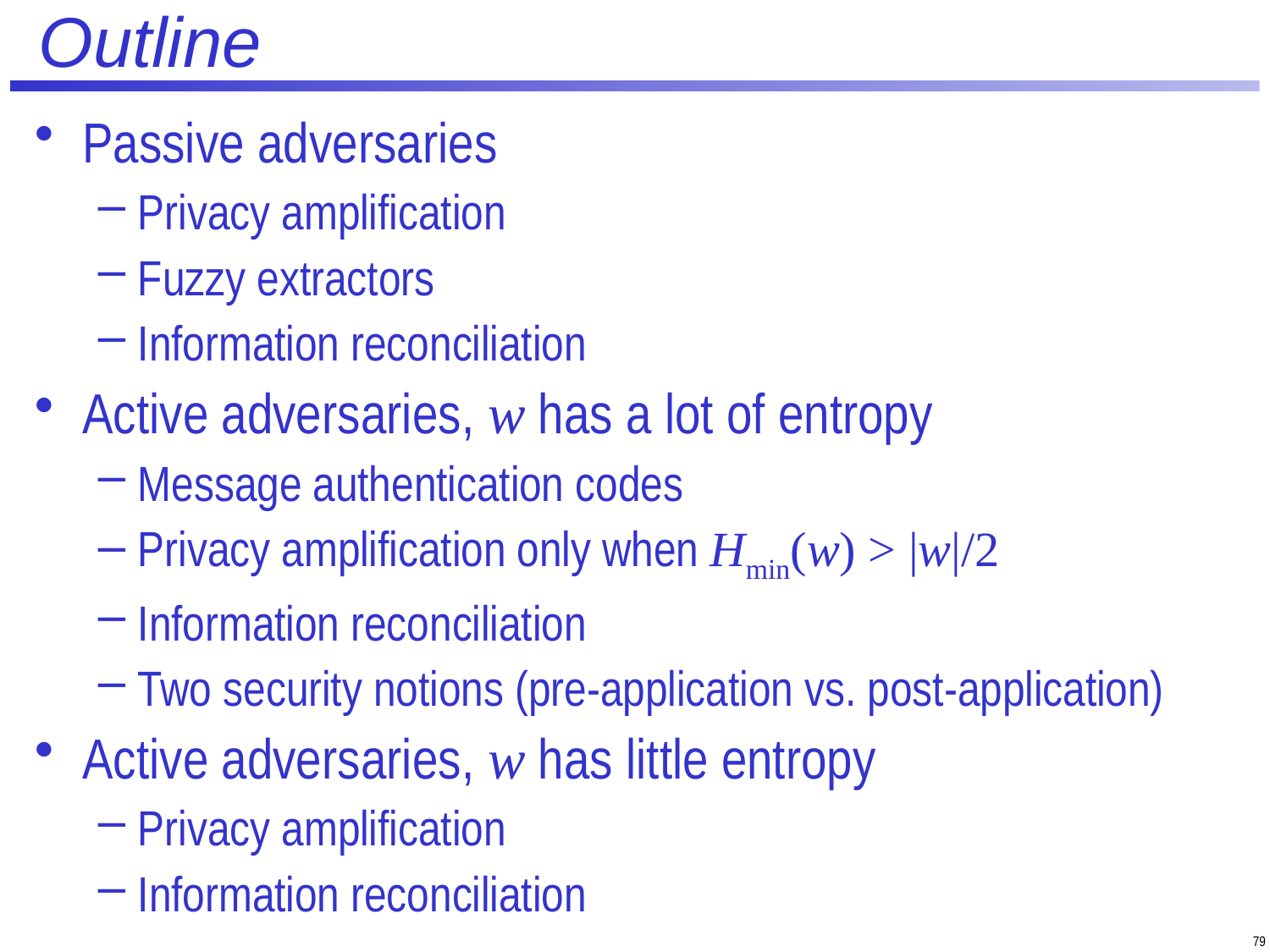

# Outline
Passive adversaries
Privacy amplification
Fuzzy extractors
Information reconciliation
Active adversaries, w has a lot of entropy
Message authentication codes
Privacy amplification only when Hmin(w) > |w|/2
Information reconciliation
Two security notions (pre-application vs. post-application)
Active adversaries, w has little entropy
Privacy amplification
Information reconciliation
79